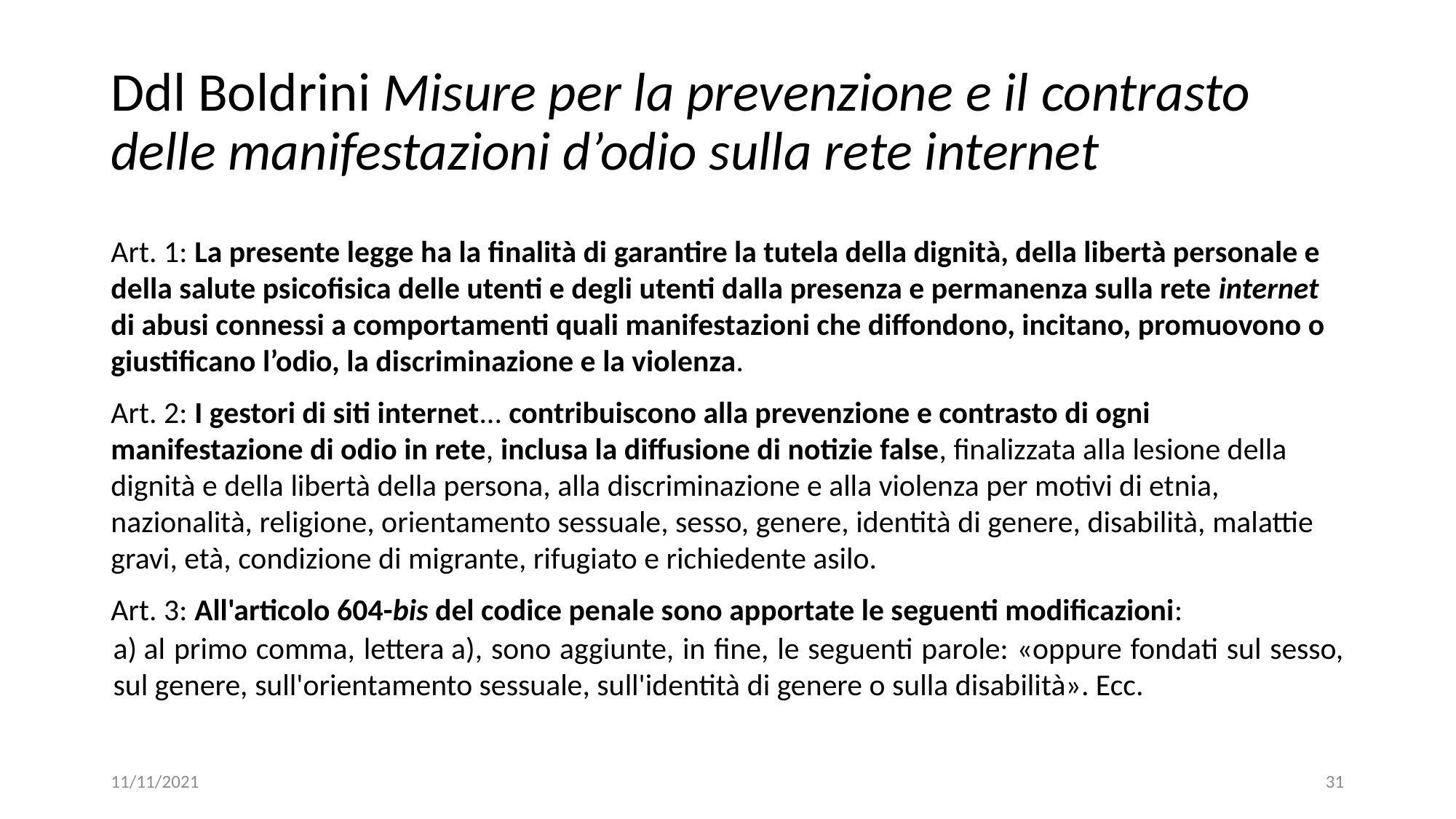

# Ddl Boldrini Misure per la prevenzione e il contrasto delle manifestazioni d’odio sulla rete internet
Art. 1: La presente legge ha la finalità di garantire la tutela della dignità, della libertà personale e della salute psicofisica delle utenti e degli utenti dalla presenza e permanenza sulla rete internet di abusi connessi a comportamenti quali manifestazioni che diffondono, incitano, promuovono o giustificano l’odio, la discriminazione e la violenza.
Art. 2: I gestori di siti internet... contribuiscono alla prevenzione e contrasto di ogni manifestazione di odio in rete, inclusa la diffusione di notizie false, finalizzata alla lesione della dignità e della libertà della persona, alla discriminazione e alla violenza per motivi di etnia, nazionalità, religione, orientamento sessuale, sesso, genere, identità di genere, disabilità, malattie gravi, età, condizione di migrante, rifugiato e richiedente asilo.
Art. 3: All'articolo 604-bis del codice penale sono apportate le seguenti modificazioni:
a) al primo comma, lettera a), sono aggiunte, in fine, le seguenti parole: «oppure fondati sul sesso, sul genere, sull'orientamento sessuale, sull'identità di genere o sulla disabilità». Ecc.

11/11/2021
31